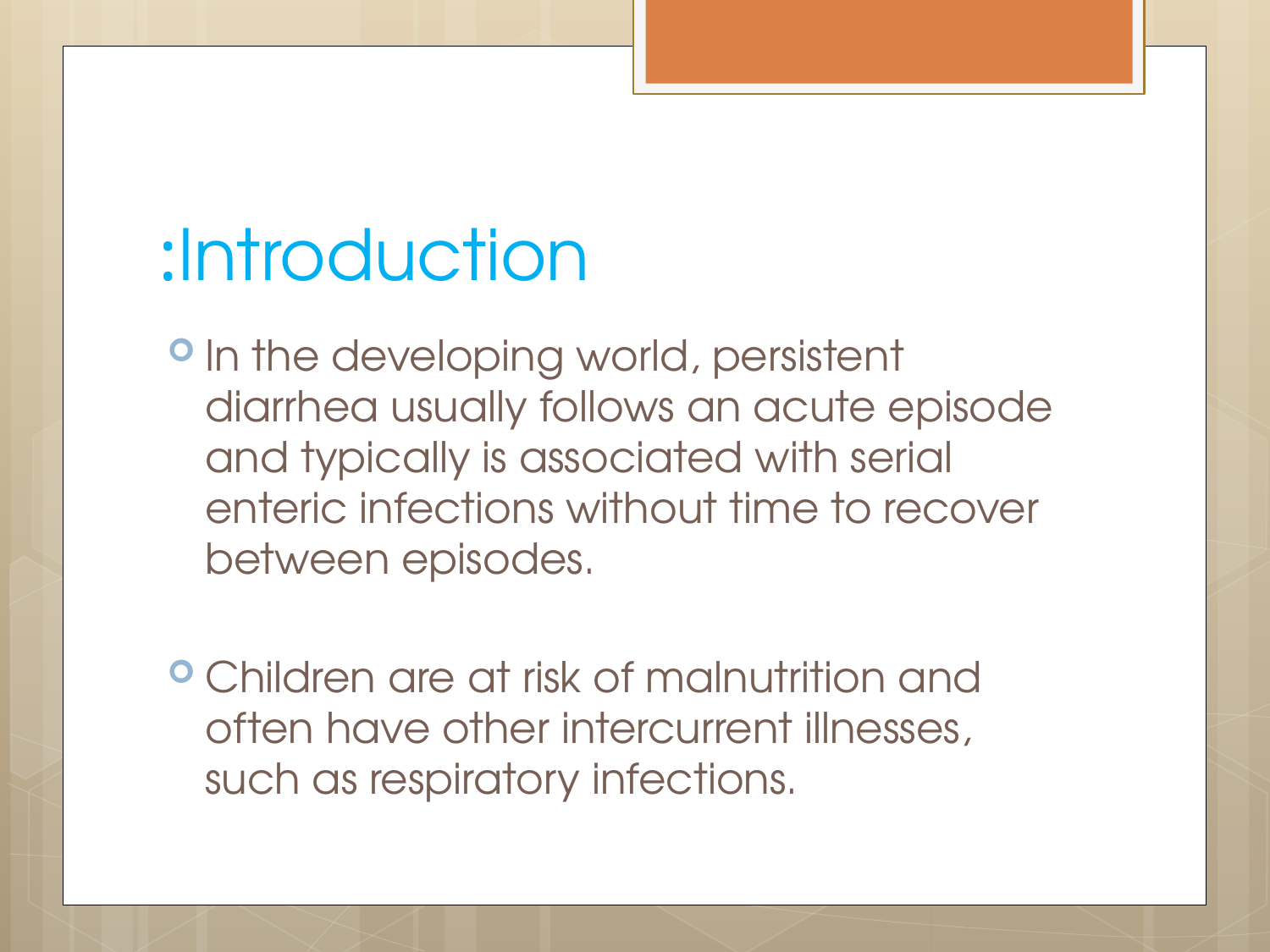

# Introduction:
In the developing world, persistent diarrhea usually follows an acute episode and typically is associated with serial enteric infections without time to recover between episodes.

Children are at risk of malnutrition and often have other intercurrent illnesses, such as respiratory infections.